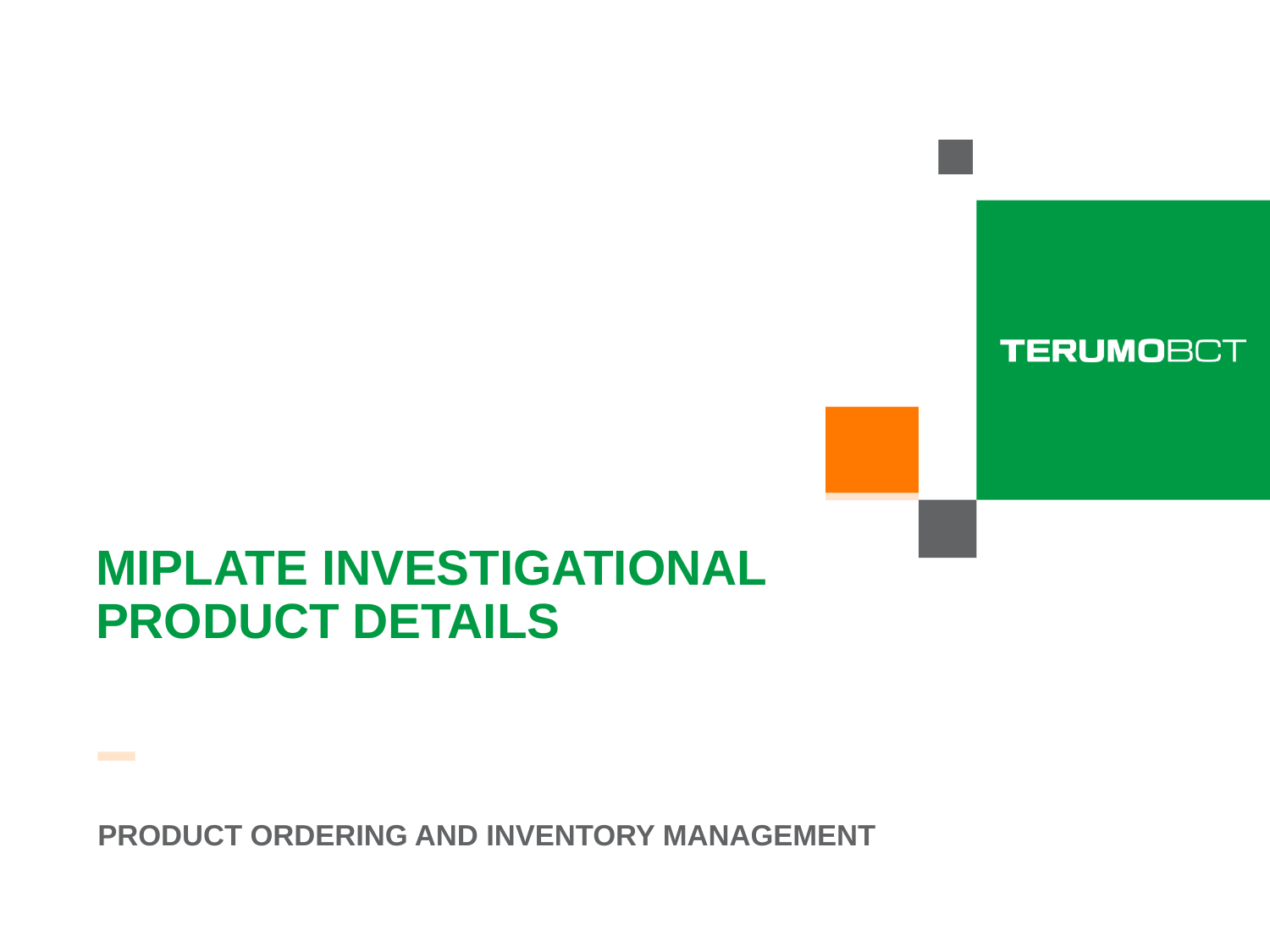

# MIPLATE Investigational product details
PRODUCT ordering and inventory management